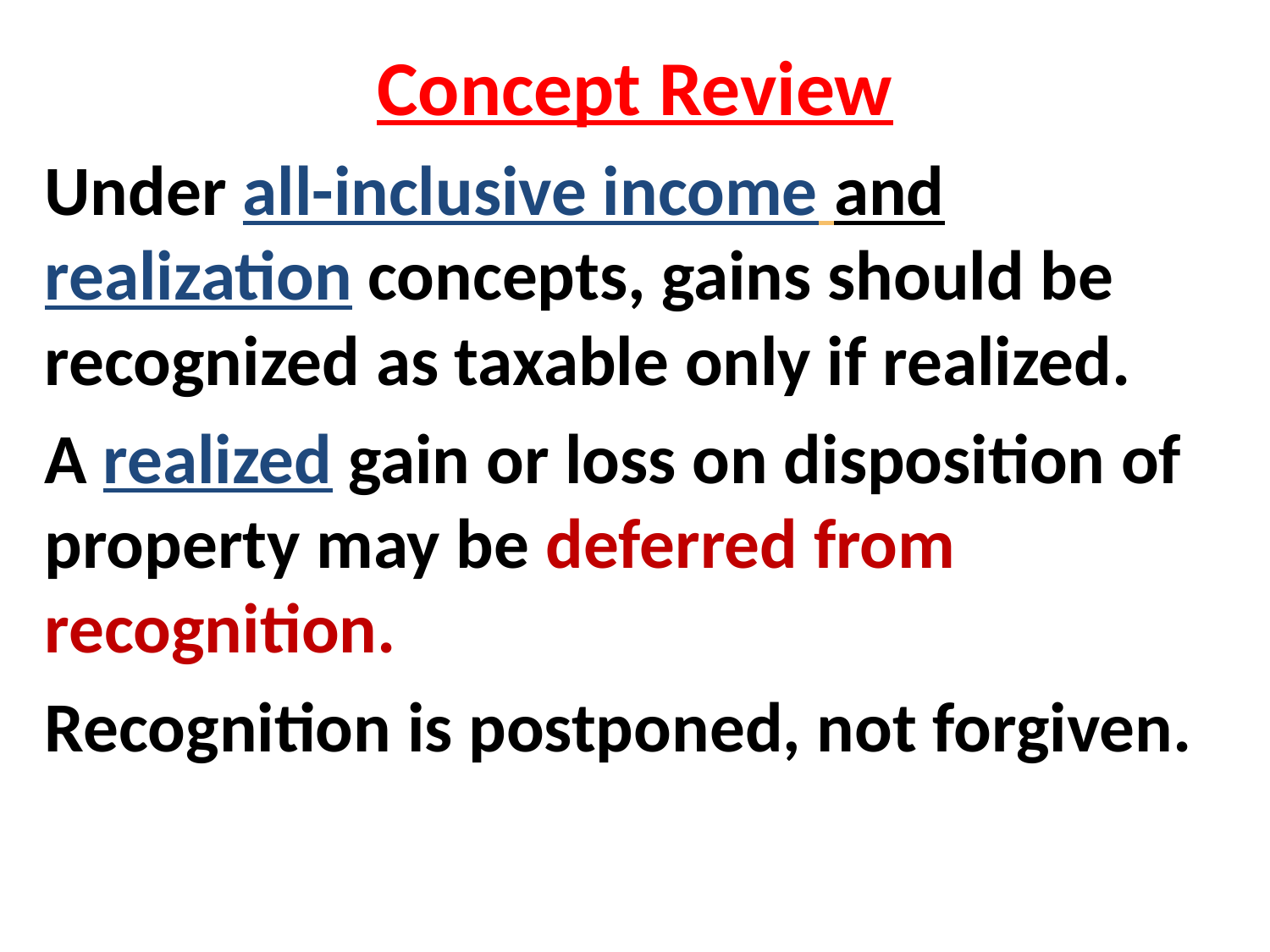

Concept Review
Under all-inclusive income and realization concepts, gains should be recognized as taxable only if realized.
A realized gain or loss on disposition of property may be deferred from recognition.
Recognition is postponed, not forgiven.